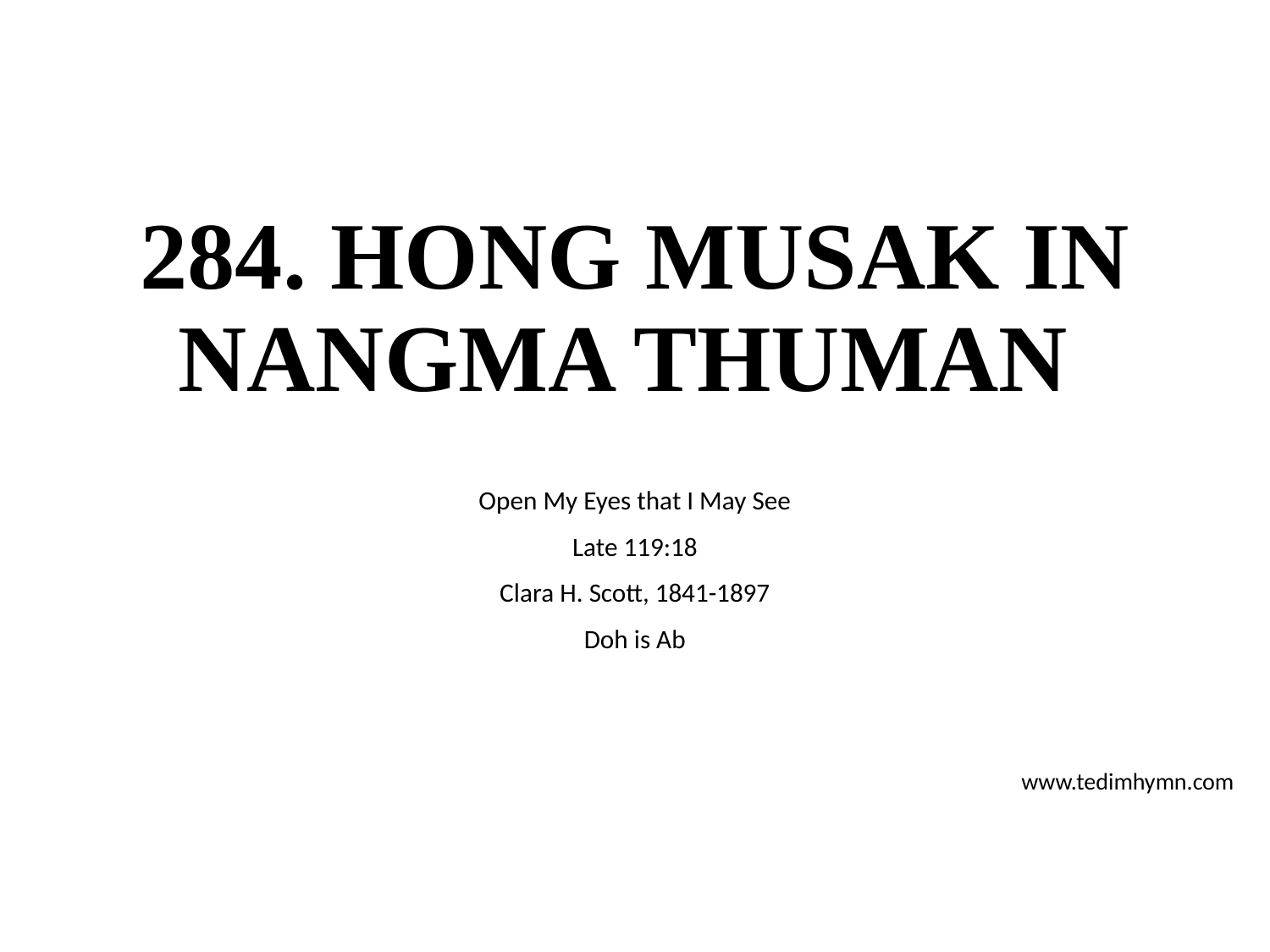

# 284. HONG MUSAK IN NANGMA THUMAN
Open My Eyes that I May See
Late 119:18
Clara H. Scott, 1841-1897
Doh is Ab
www.tedimhymn.com